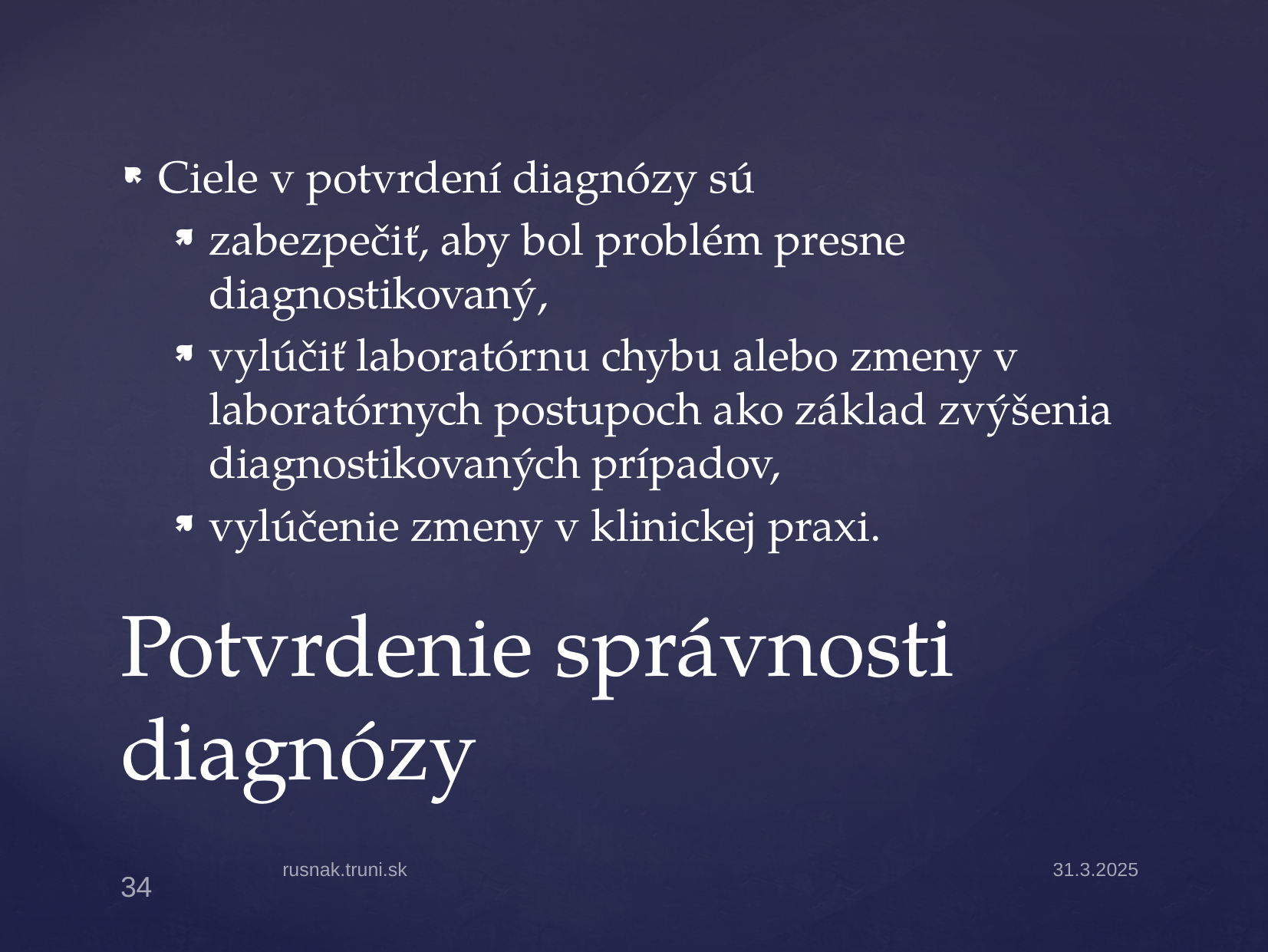

Ciele v potvrdení diagnózy sú
zabezpečiť, aby bol problém presne diagnostikovaný,
vylúčiť laboratórnu chybu alebo zmeny v laboratórnych postupoch ako základ zvýšenia diagnostikovaných prípadov,
vylúčenie zmeny v klinickej praxi.
# Potvrdenie správnosti diagnózy
rusnak.truni.sk
31.3.2025
34